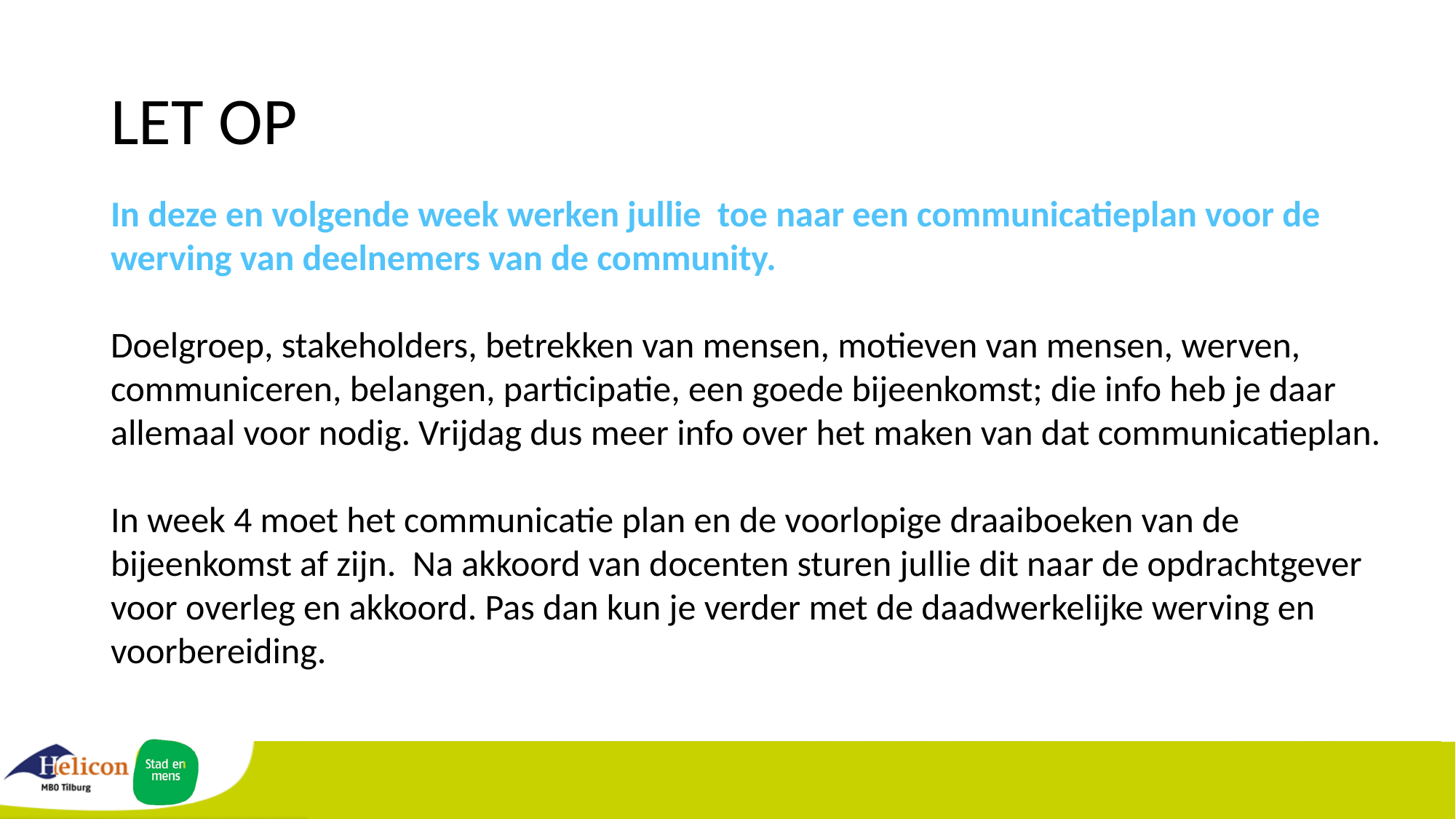

# LET OP
In deze en volgende week werken jullie  toe naar een communicatieplan voor de werving van deelnemers van de community.

Doelgroep, stakeholders, betrekken van mensen, motieven van mensen, werven, communiceren, belangen, participatie, een goede bijeenkomst; die info heb je daar allemaal voor nodig. Vrijdag dus meer info over het maken van dat communicatieplan.

In week 4 moet het communicatie plan en de voorlopige draaiboeken van de bijeenkomst af zijn.  Na akkoord van docenten sturen jullie dit naar de opdrachtgever voor overleg en akkoord. Pas dan kun je verder met de daadwerkelijke werving en voorbereiding.